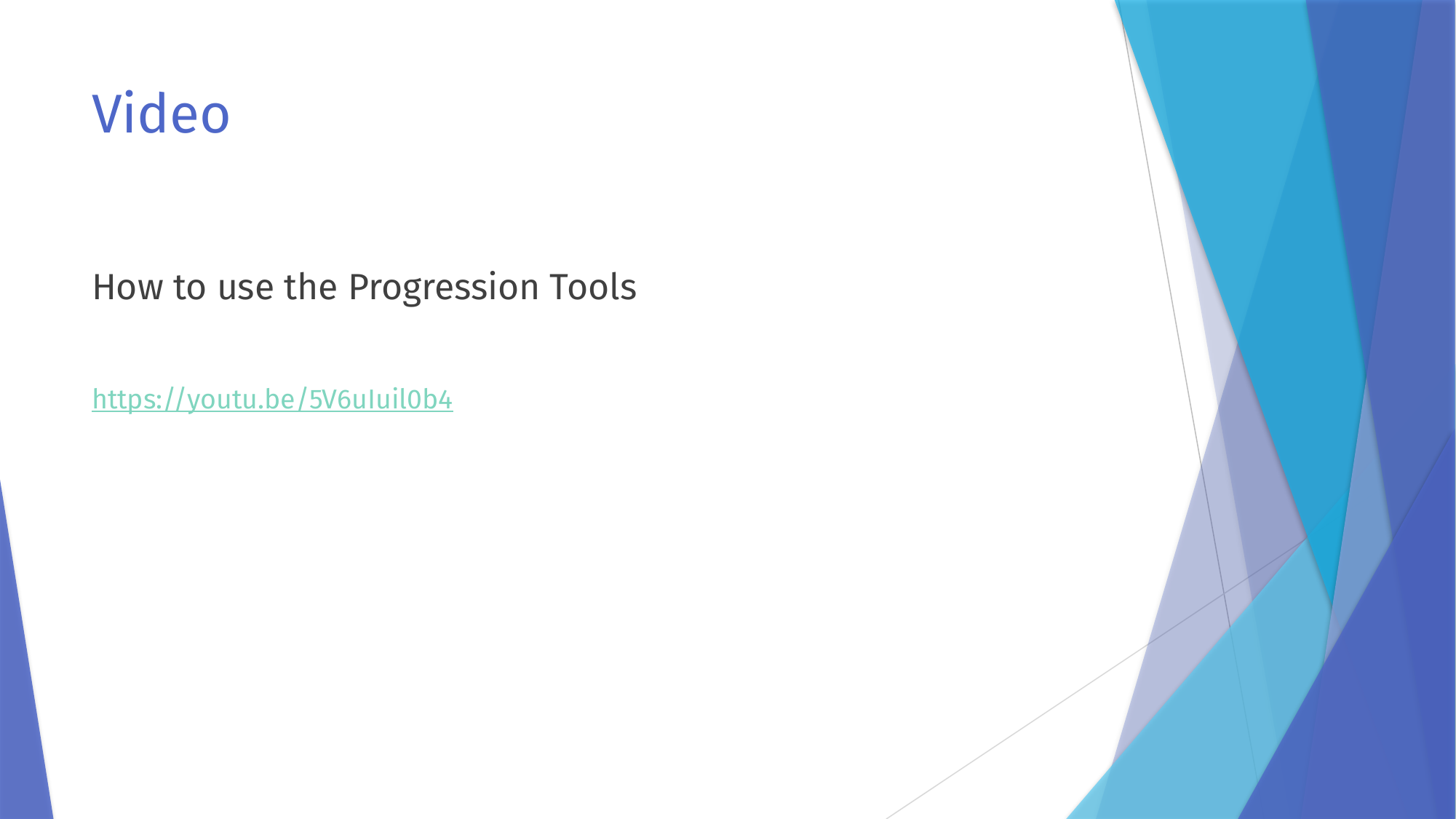

# Video
How to use the Progression Tools

https://youtu.be/5V6uIuil0b4